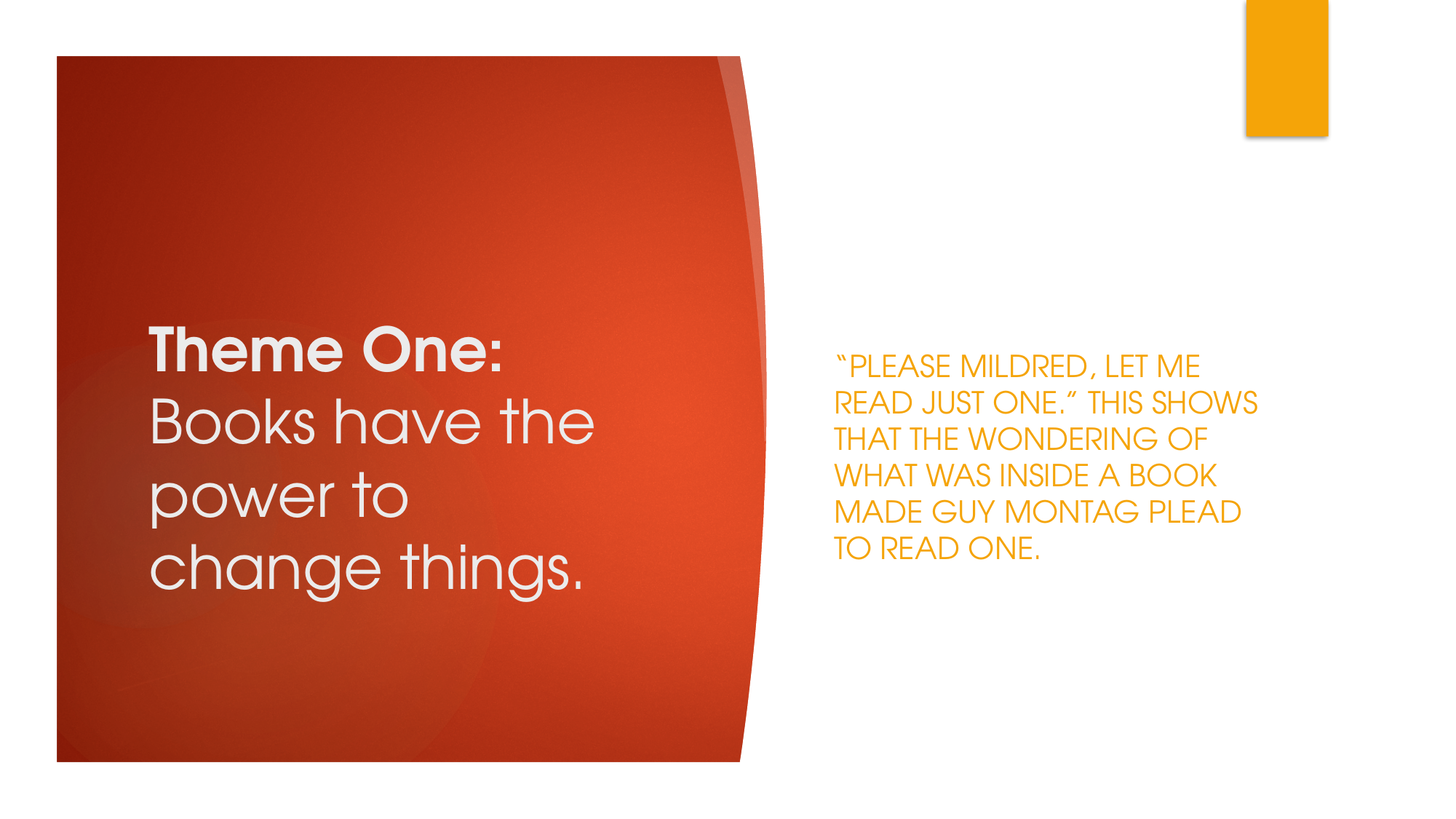

# Theme One: Books have the power to change things.
“Please Mildred, let me read just one.” this shows that the wondering of what was inside a book made guy Montag plead to read one.